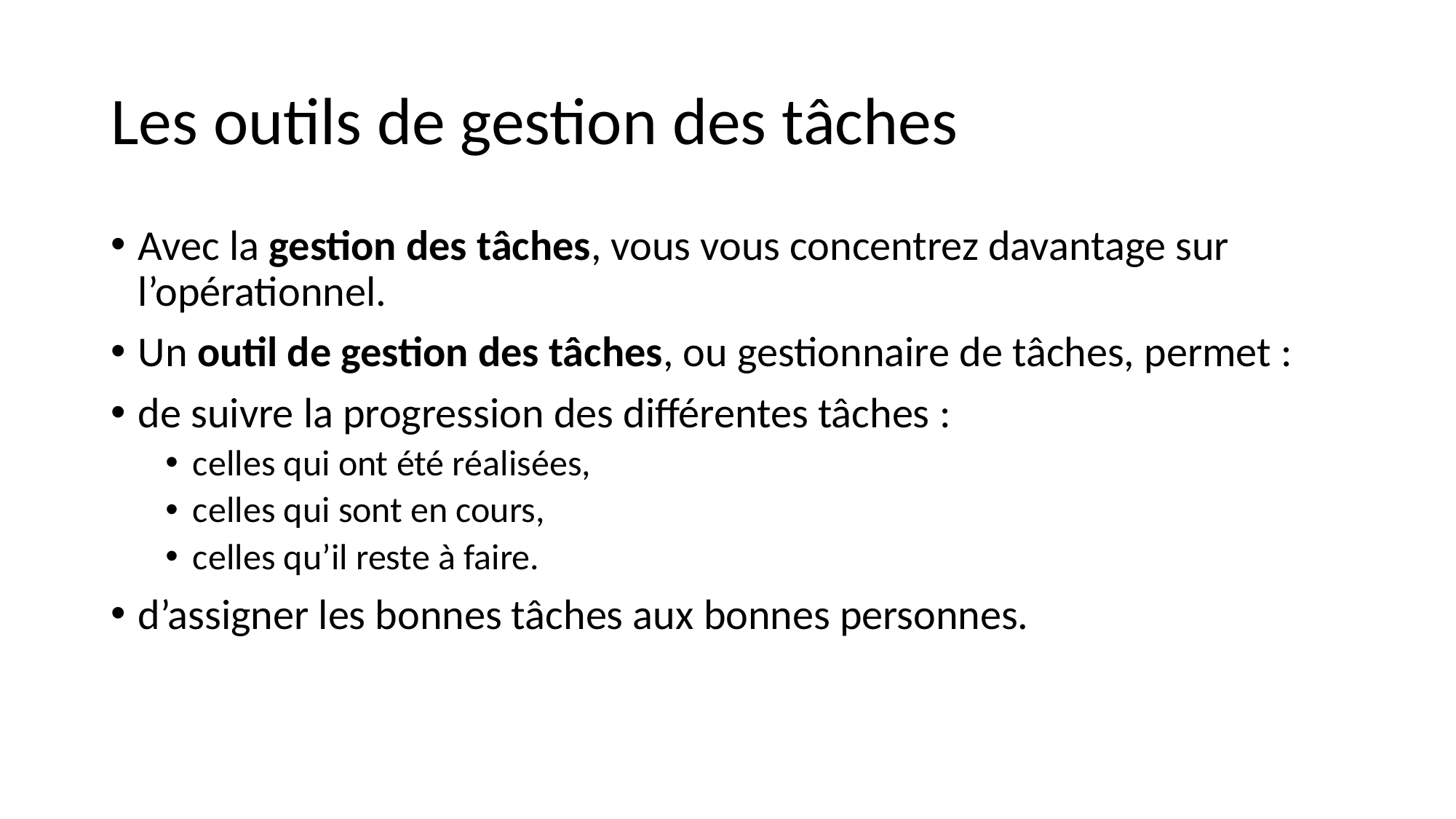

# Les outils de gestion des tâches
Avec la gestion des tâches, vous vous concentrez davantage sur l’opérationnel.
Un outil de gestion des tâches, ou gestionnaire de tâches, permet :
de suivre la progression des différentes tâches :
celles qui ont été réalisées,
celles qui sont en cours,
celles qu’il reste à faire.
d’assigner les bonnes tâches aux bonnes personnes.